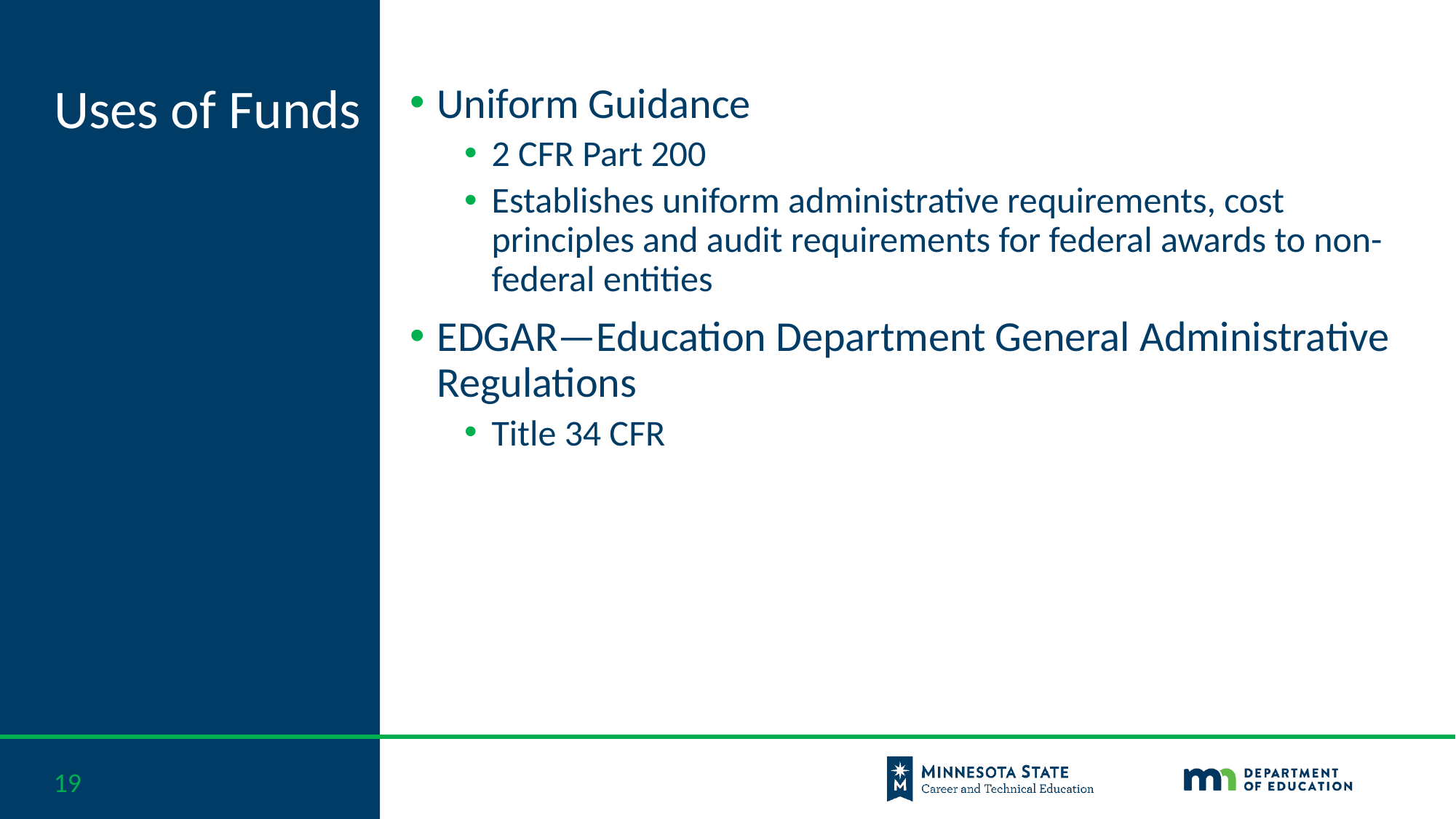

# Uses of Funds
Uniform Guidance
2 CFR Part 200
Establishes uniform administrative requirements, cost principles and audit requirements for federal awards to non-federal entities
EDGAR—Education Department General Administrative Regulations
Title 34 CFR

19